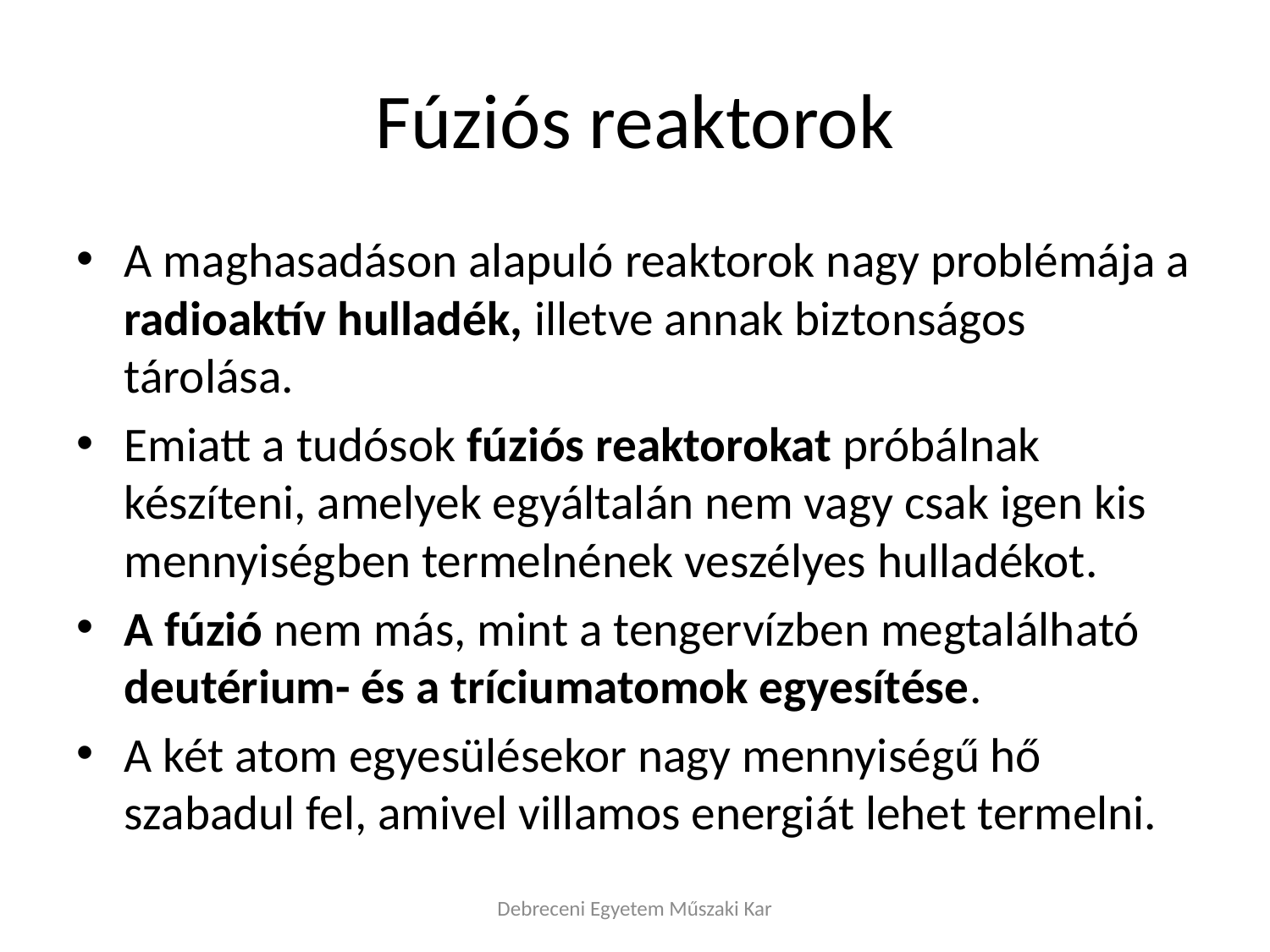

# Fúziós reaktorok
A maghasadáson alapuló reaktorok nagy problémája a radioaktív hulladék, illetve annak biztonságos tárolása.
Emiatt a tudósok fúziós reaktorokat próbálnak készíteni, amelyek egyáltalán nem vagy csak igen kis mennyiségben termelnének veszélyes hulladékot.
A fúzió nem más, mint a tengervízben megtalálható deutérium- és a tríciumatomok egyesítése.
A két atom egyesülésekor nagy mennyiségű hő szabadul fel, amivel villamos energiát lehet termelni.

Debreceni Egyetem Műszaki Kar